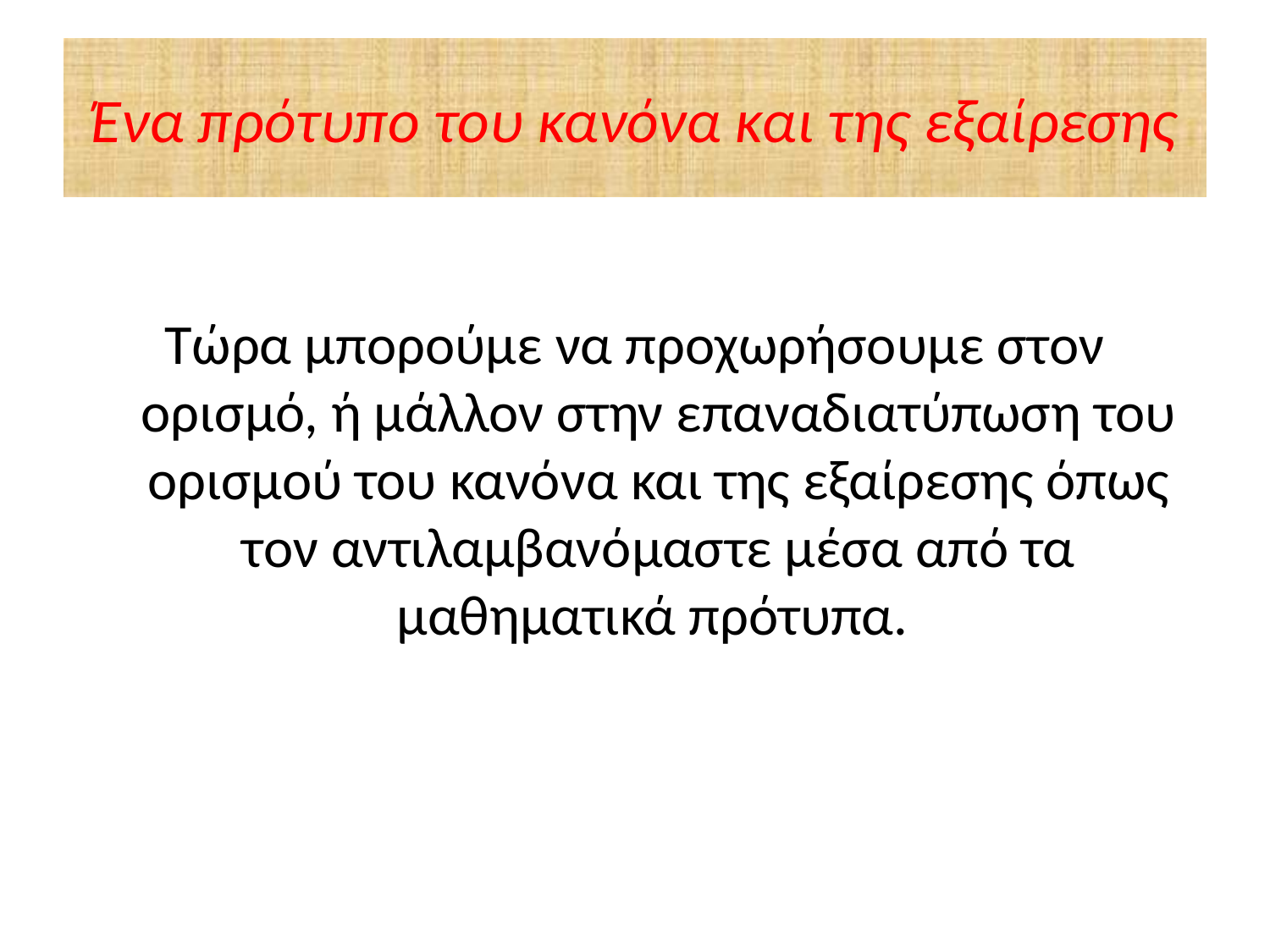

# Ένα πρότυπο του κανόνα και της εξαίρεσης

Τώρα μπορούμε να προχωρήσουμε στον ορισμό, ή μάλλον στην επαναδιατύπωση του ορισμού του κανόνα και της εξαίρεσης όπως τον αντιλαμβανόμαστε μέσα από τα μαθηματικά πρότυπα.